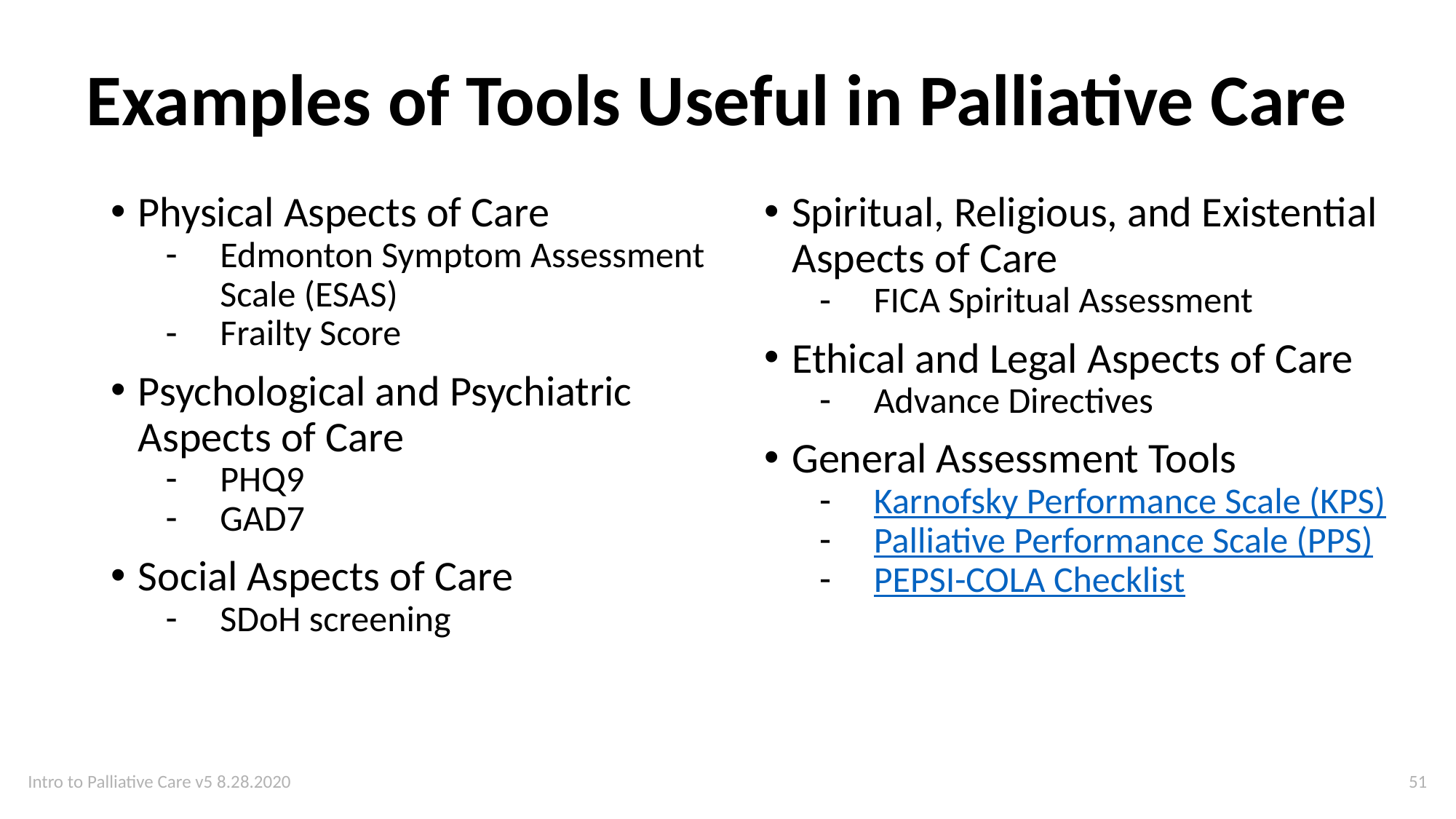

# Examples of Tools Useful in Palliative Care
Physical Aspects of Care
Edmonton Symptom Assessment Scale (ESAS)
Frailty Score
Psychological and Psychiatric
Aspects of Care
PHQ9
GAD7
Social Aspects of Care
SDoH screening
Spiritual, Religious, and Existential Aspects of Care
FICA Spiritual Assessment
Ethical and Legal Aspects of Care
Advance Directives
General Assessment Tools
Karnofsky Performance Scale (KPS)
Palliative Performance Scale (PPS)
PEPSI-COLA Checklist

Intro to Palliative Care v5 8.28.2020
51